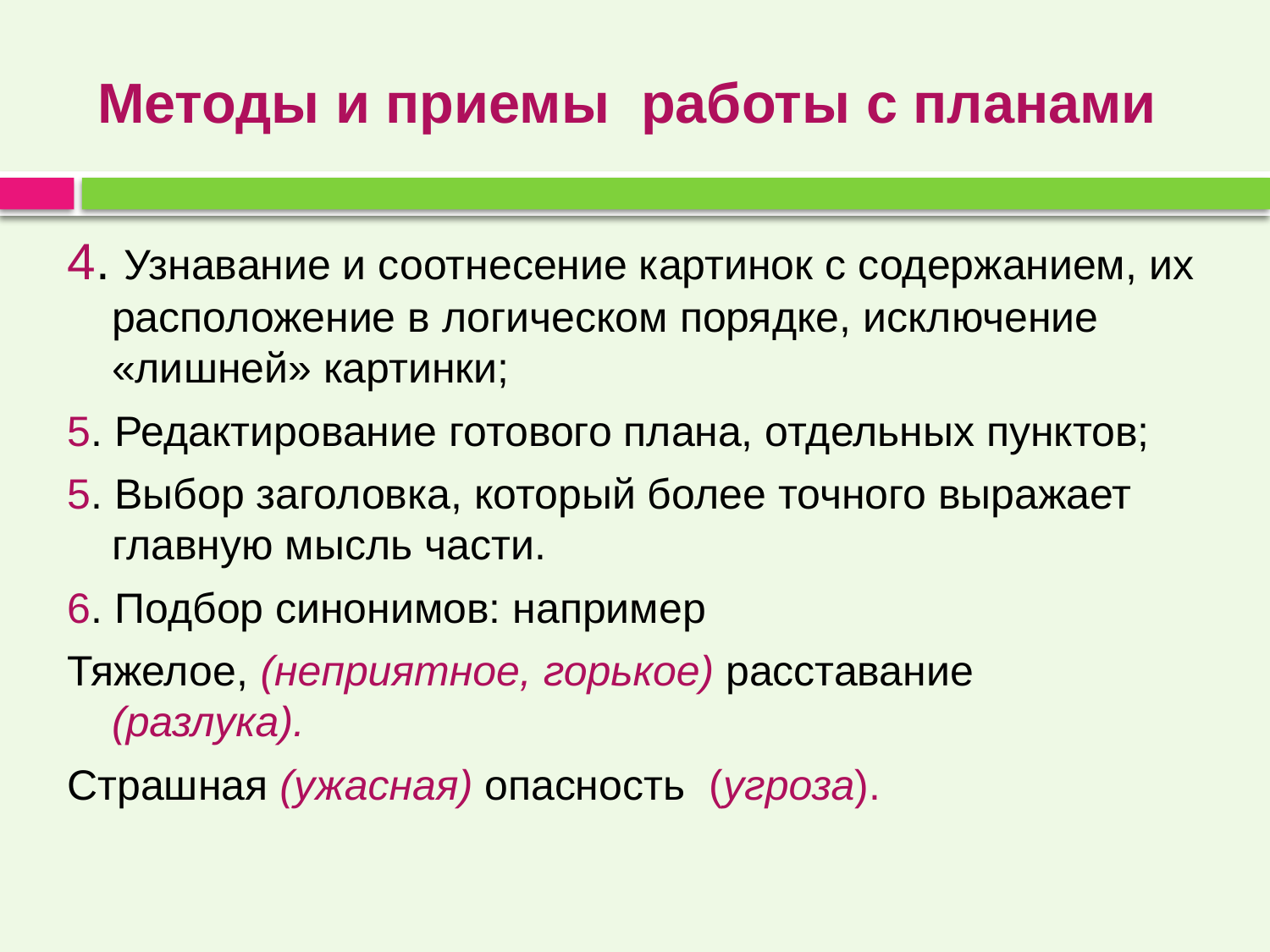

# Методы и приемы  работы с планами
4. Узнавание и соотнесение картинок с содержанием, их расположение в логическом порядке, исключение «лишней» картинки;
5. Редактирование готового плана, отдельных пунктов;
5. Выбор заголовка, который более точного выражает главную мысль части.
6. Подбор синонимов: например
Тяжелое, (неприятное, горькое) расставание (разлука).
Страшная (ужасная) опасность  (угроза).